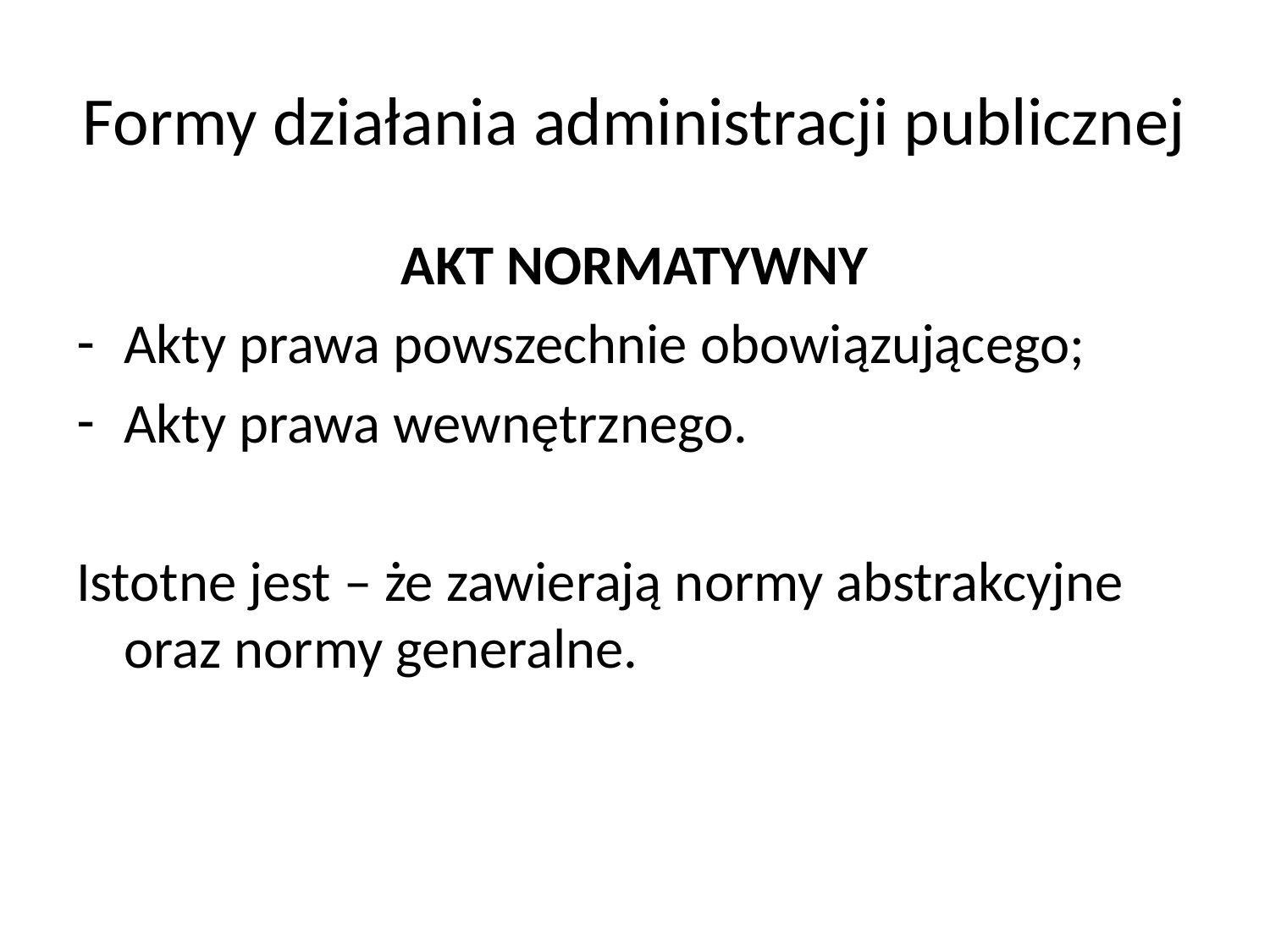

# Formy działania administracji publicznej
AKT NORMATYWNY
Akty prawa powszechnie obowiązującego;
Akty prawa wewnętrznego.

Istotne jest – że zawierają normy abstrakcyjne oraz normy generalne.